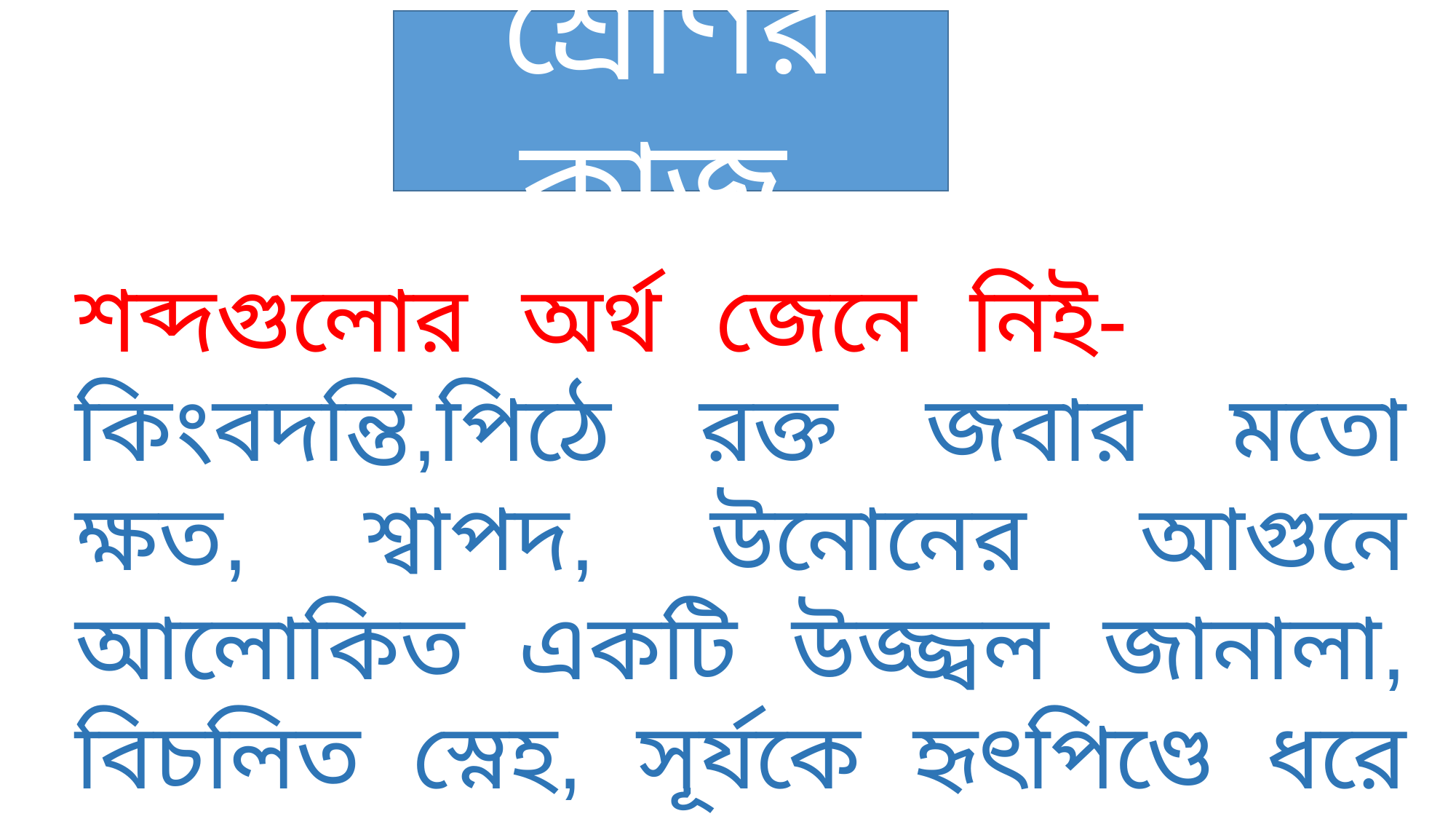

শ্রেণির কাজ
শব্দগুলোর অর্থ জেনে নিই-     	কিংবদন্তি,পিঠে রক্ত জবার মতো ক্ষত, শ্বাপদ, উনোনের আগুনে আলোকিত একটি উজ্জ্বল জানালা, বিচলিত স্নেহ, সূর্যকে হৃৎপিণ্ডে ধরে রাখা।